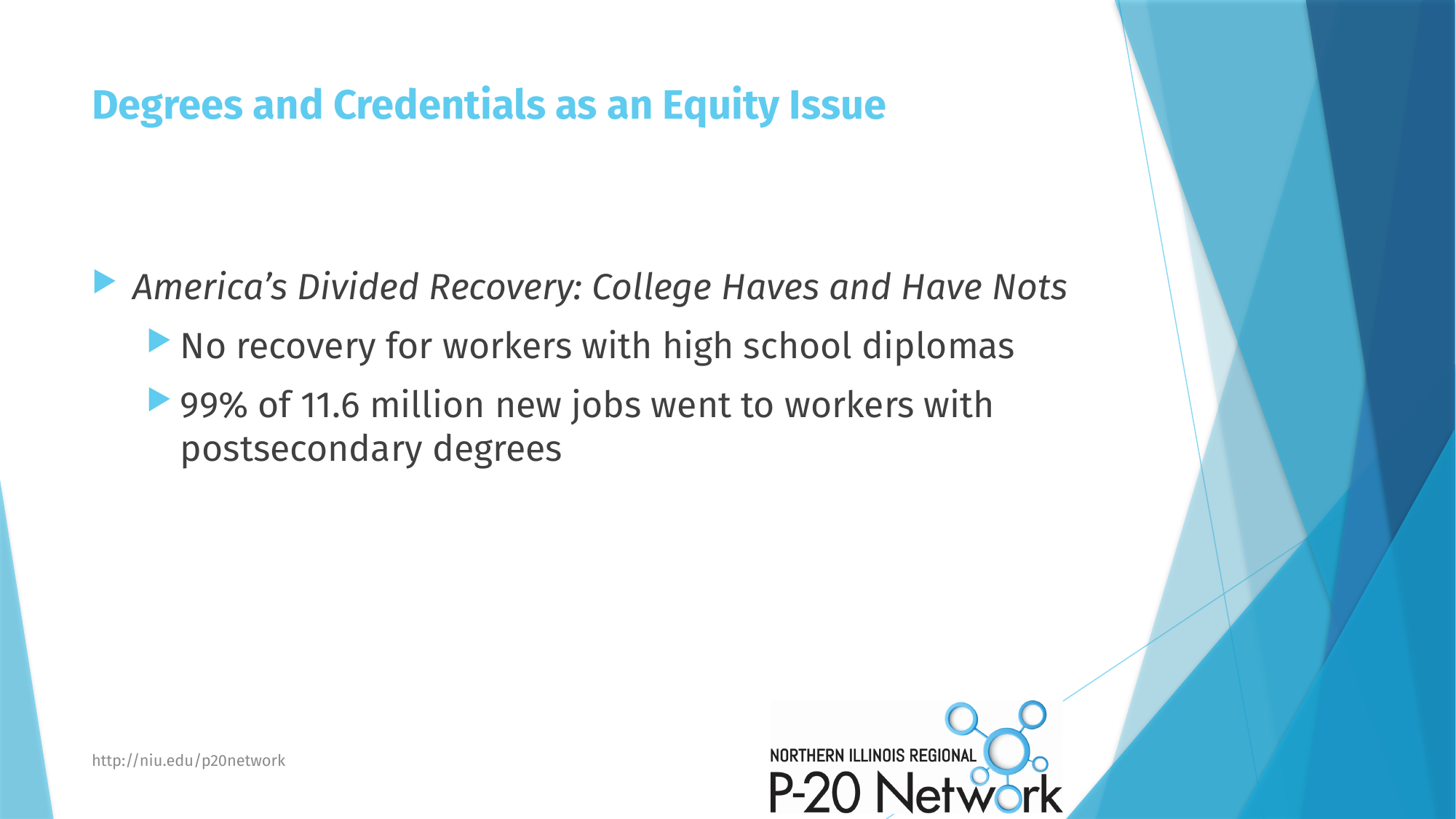

# Degrees and Credentials as an Equity Issue
America’s Divided Recovery: College Haves and Have Nots
No recovery for workers with high school diplomas
99% of 11.6 million new jobs went to workers with postsecondary degrees
http://niu.edu/p20network